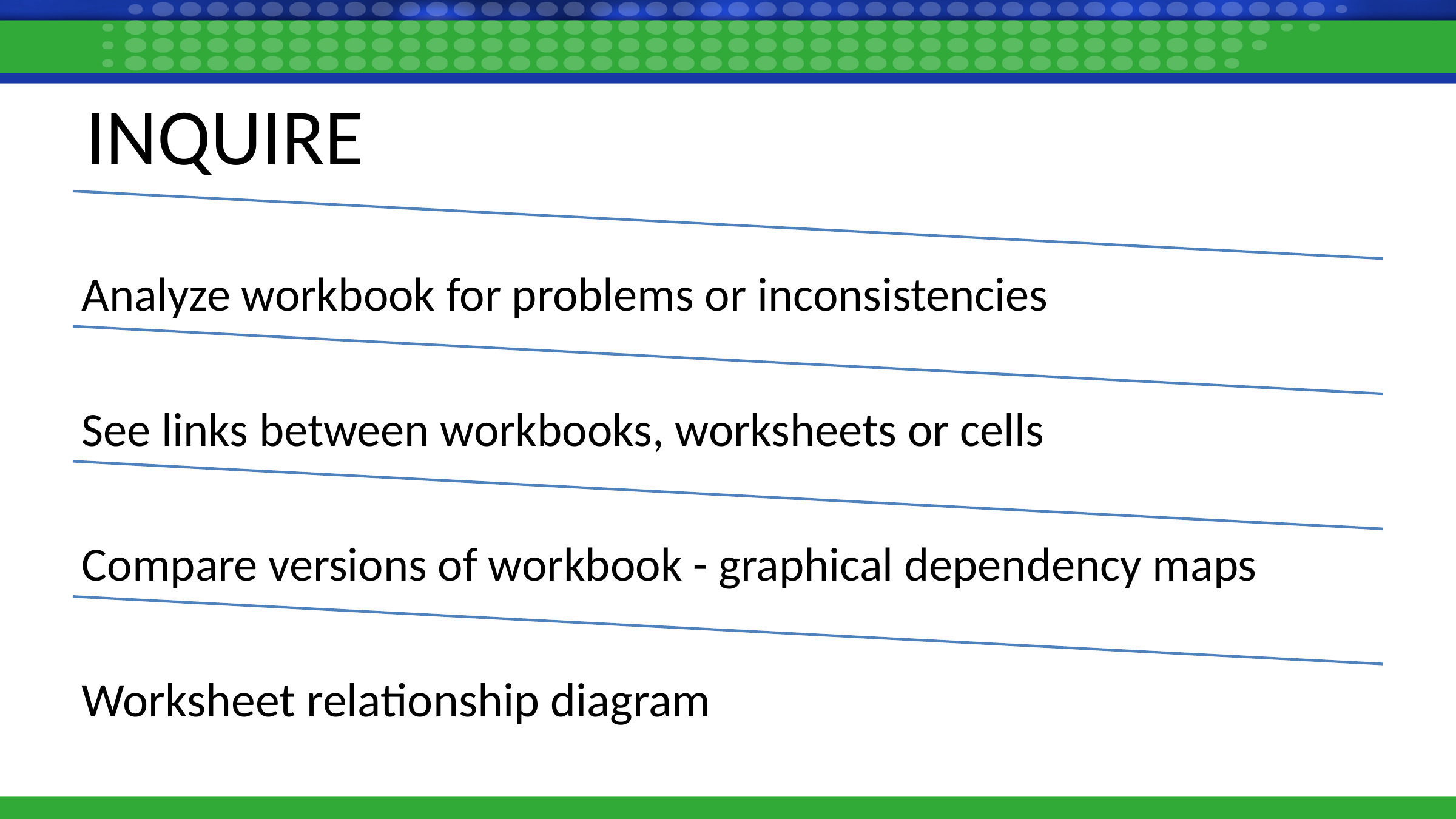

# INQUIRE
Analyze workbook for problems or inconsistencies
See links between workbooks, worksheets or cells
Compare versions of workbook - graphical dependency maps
Worksheet relationship diagram